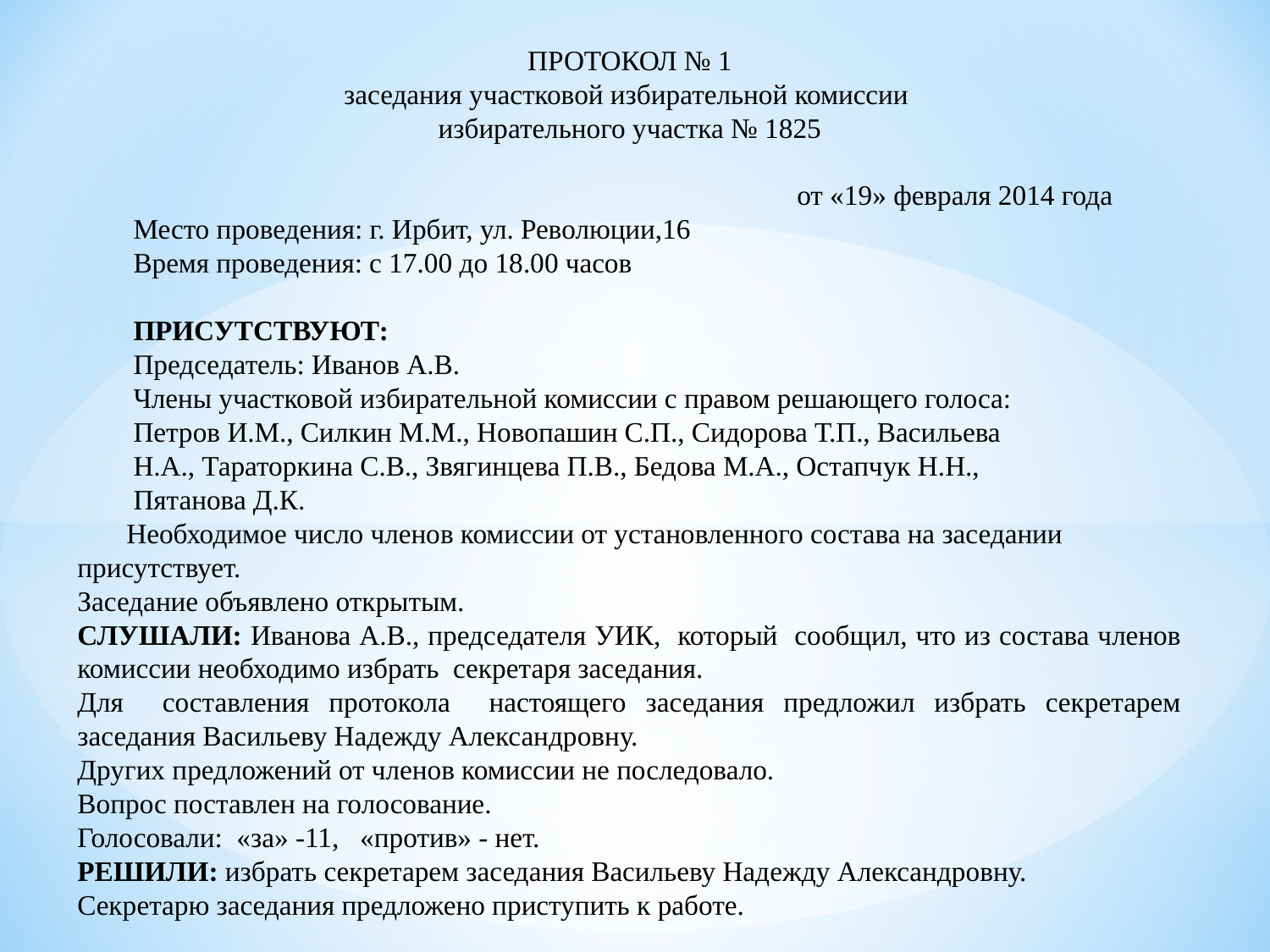

ПРОТОКОЛ № 1
заседания участковой избирательной комиссии
избирательного участка № 1825

                                                                                                       от «19» февраля 2014 года
        Место проведения: г. Ирбит, ул. Революции,16
        Время проведения: с 17.00 до 18.00 часов

        ПРИСУТСТВУЮТ:
        Председатель: Иванов А.В.
        Члены участковой избирательной комиссии с правом решающего голоса:
        Петров И.М., Силкин М.М., Новопашин С.П., Сидорова Т.П., Васильева
        Н.А., Тараторкина С.В., Звягинцева П.В., Бедова М.А., Остапчук Н.Н.,
        Пятанова Д.К.
       Необходимое число членов комиссии от установленного состава на заседании присутствует.
Заседание объявлено открытым.
СЛУШАЛИ: Иванова А.В., председателя УИК,  который  сообщил, что из состава членов комиссии необходимо избрать  секретаря заседания.
Для  составления протокола  настоящего заседания предложил избрать секретарем заседания Васильеву Надежду Александровну.
Других предложений от членов комиссии не последовало.
Вопрос поставлен на голосование.
Голосовали:  «за» -11,   «против» - нет.
РЕШИЛИ: избрать секретарем заседания Васильеву Надежду Александровну.
Секретарю заседания предложено приступить к работе.